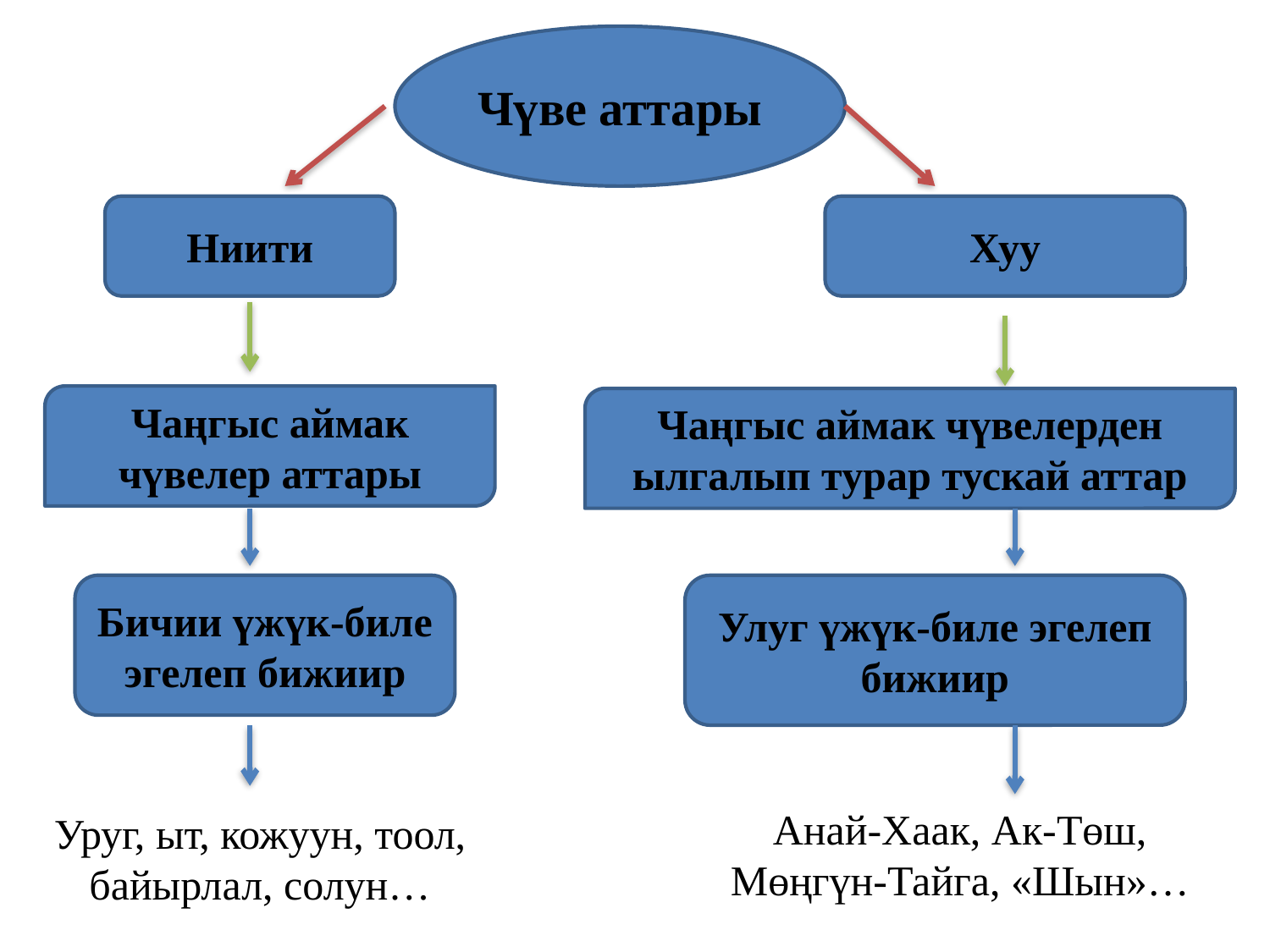

Чүве аттары
Ниити
Хуу
Чаңгыс аймак чүвелер аттары
Чаңгыс аймак чүвелерден ылгалып турар тускай аттар
Бичии үжүк-биле эгелеп бижиир
Улуг үжүк-биле эгелеп бижиир
# Уруг, ыт, кожуун, тоол, байырлал, солун…
Анай-Хаак, Ак-Төш, Мөңгүн-Тайга, «Шын»…